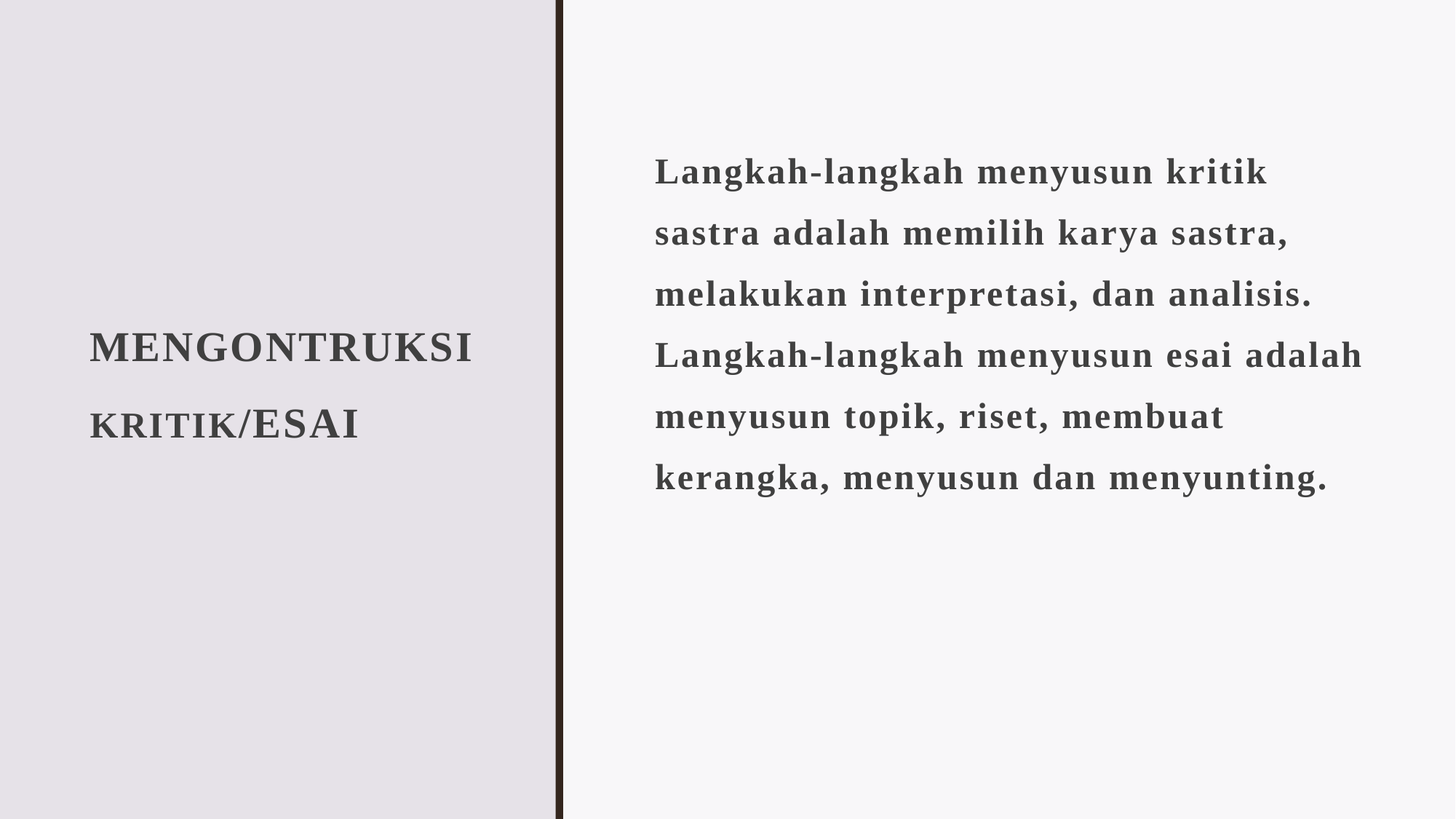

# MENGONTRUKSI KRITIK/ESAI
Langkah-langkah menyusun kritik sastra adalah memilih karya sastra, melakukan interpretasi, dan analisis. Langkah-langkah menyusun esai adalah menyusun topik, riset, membuat kerangka, menyusun dan menyunting.